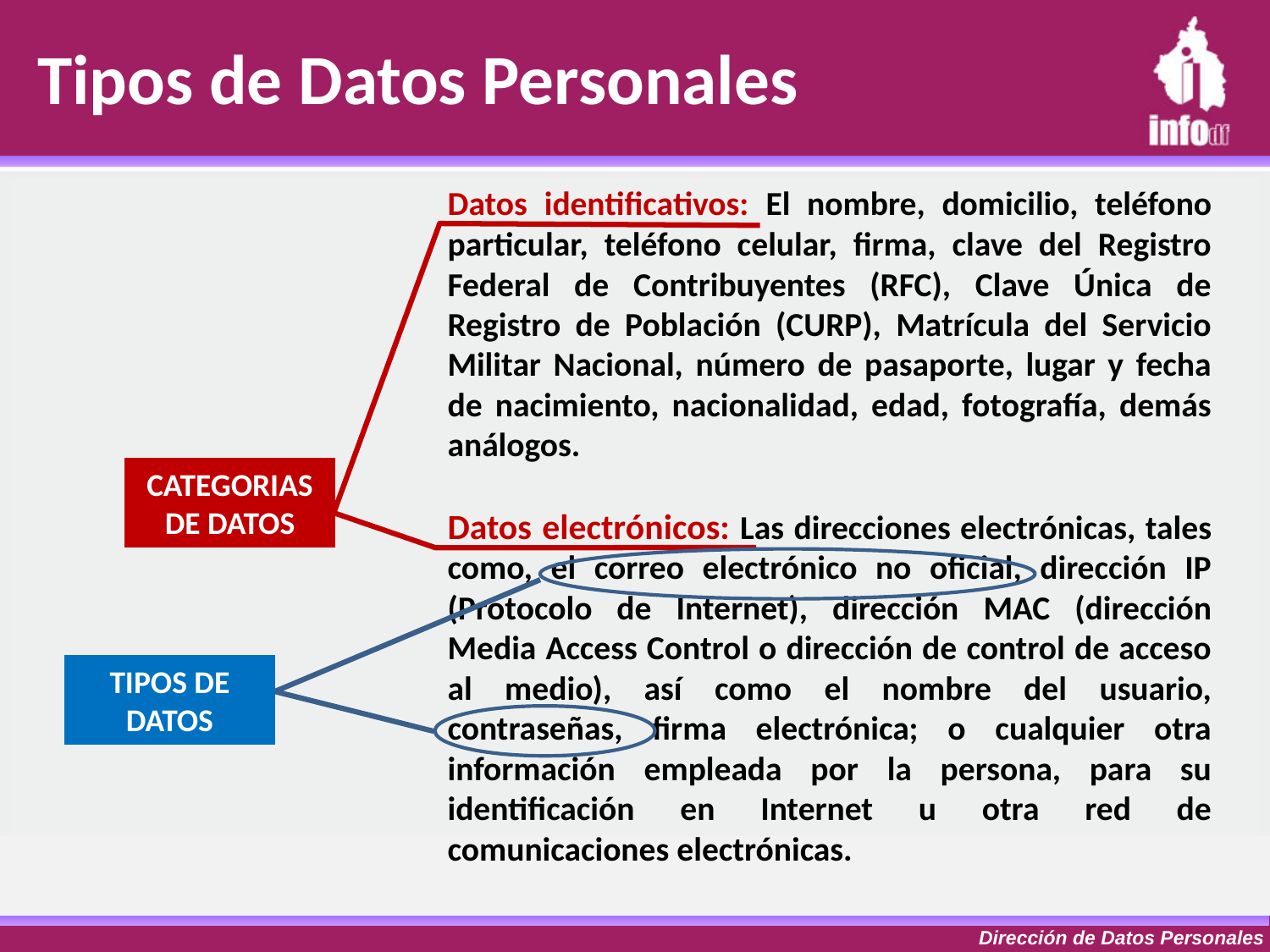

Tipos de Datos Personales
Datos identificativos: El nombre, domicilio, teléfono particular, teléfono celular, firma, clave del Registro Federal de Contribuyentes (RFC), Clave Única de Registro de Población (CURP), Matrícula del Servicio Militar Nacional, número de pasaporte, lugar y fecha de nacimiento, nacionalidad, edad, fotografía, demás análogos.

Datos electrónicos: Las direcciones electrónicas, tales como, el correo electrónico no oficial, dirección IP (Protocolo de Internet), dirección MAC (dirección Media Access Control o dirección de control de acceso al medio), así como el nombre del usuario, contraseñas, firma electrónica; o cualquier otra información empleada por la persona, para su identificación en Internet u otra red de comunicaciones electrónicas.

CATEGORIAS DE DATOS

TIPOS DE DATOS